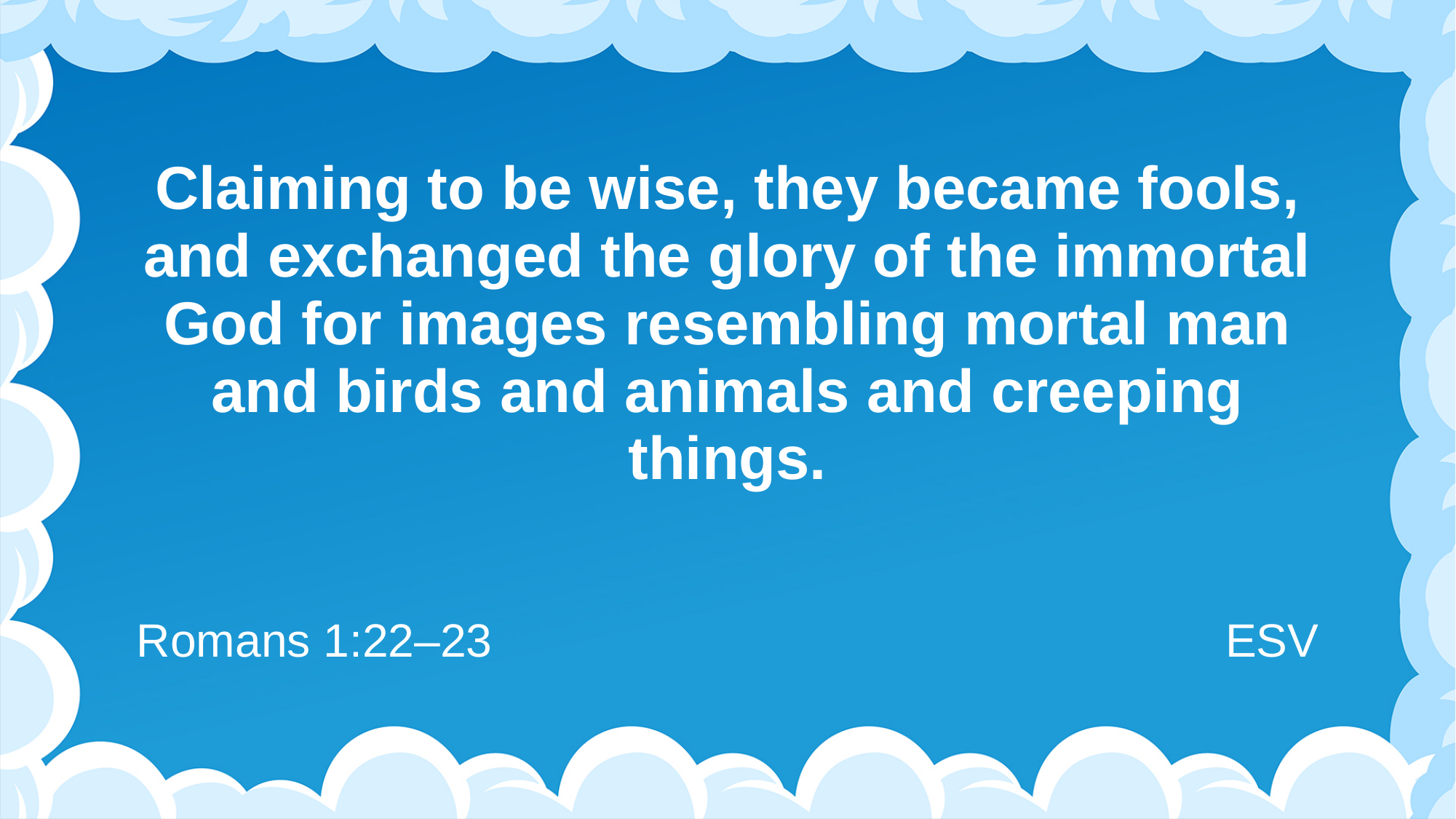

# Claiming to be wise, they became fools, and exchanged the glory of the immortal God for images resembling mortal man and birds and animals and creeping things.
Romans 1:22–23
ESV